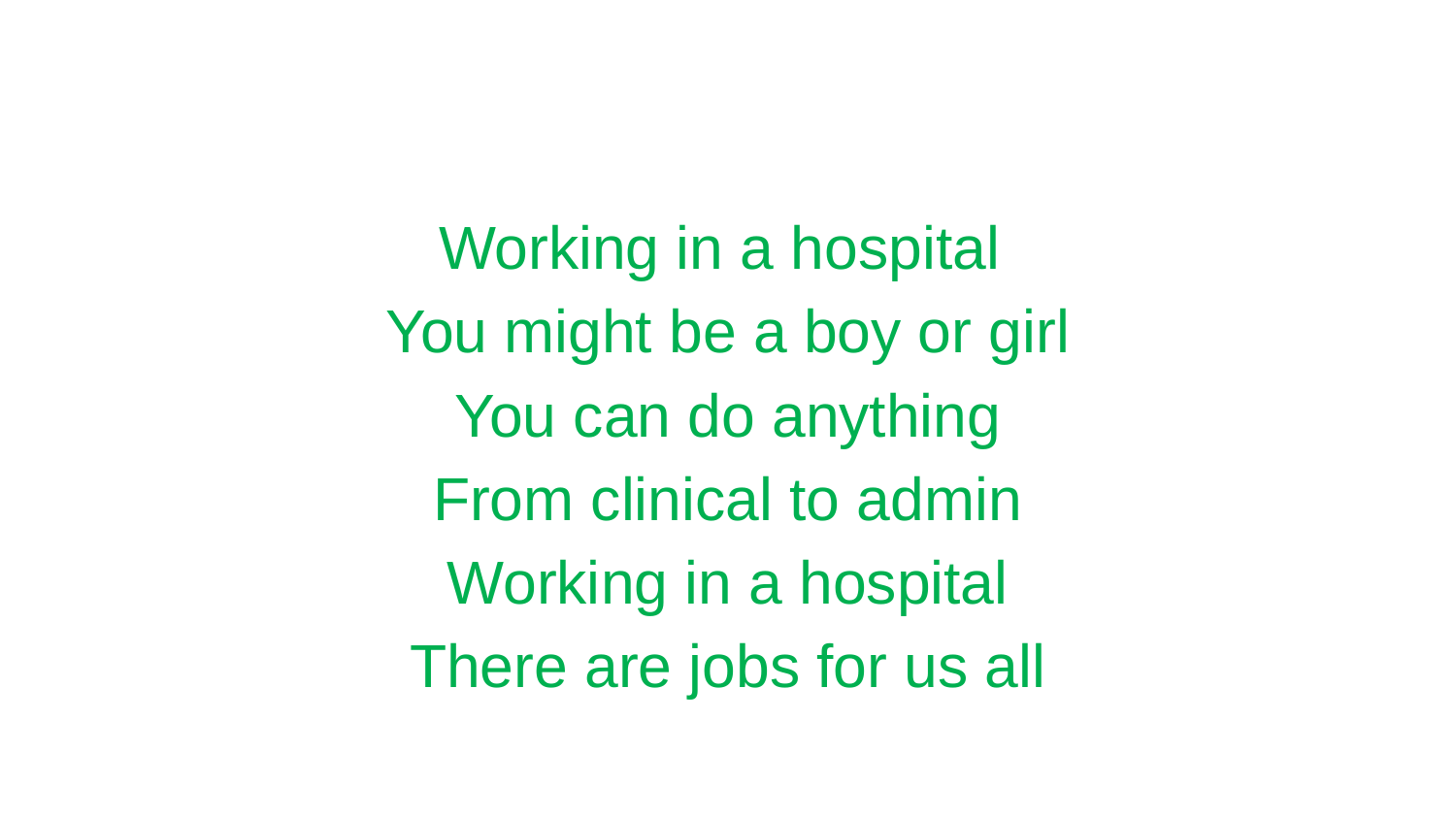

Working in a hospital
You might be a boy or girl
You can do anything
From clinical to admin
Working in a hospital
There are jobs for us all